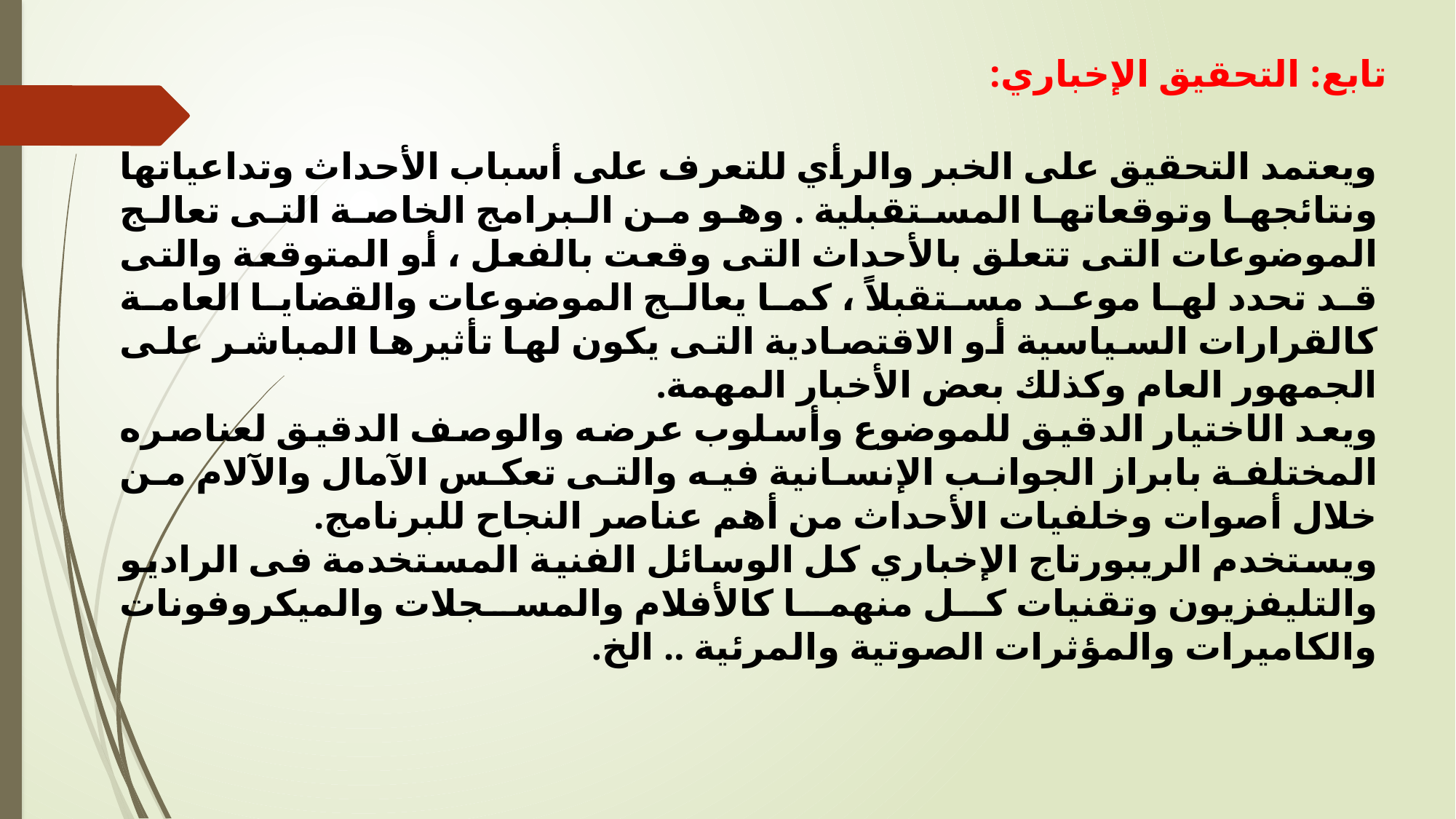

تابع: التحقيق الإخباري:

ويعتمد التحقيق على الخبر والرأي للتعرف على أسباب الأحداث وتداعياتها ونتائجها وتوقعاتها المستقبلية . وهو من البرامج الخاصة التى تعالج الموضوعات التى تتعلق بالأحداث التى وقعت بالفعل ، أو المتوقعة والتى قد تحدد لها موعد مستقبلاً ، كما يعالج الموضوعات والقضايا العامة كالقرارات السياسية أو الاقتصادية التى يكون لها تأثيرها المباشر على الجمهور العام وكذلك بعض الأخبار المهمة.
ويعد الاختيار الدقيق للموضوع وأسلوب عرضه والوصف الدقيق لعناصره المختلفة بابراز الجوانب الإنسانية فيه والتى تعكس الآمال والآلام من خلال أصوات وخلفيات الأحداث من أهم عناصر النجاح للبرنامج.
ويستخدم الريبورتاج الإخباري كل الوسائل الفنية المستخدمة فى الراديو والتليفزيون وتقنيات كل منهما كالأفلام والمسجلات والميكروفونات والكاميرات والمؤثرات الصوتية والمرئية .. الخ.